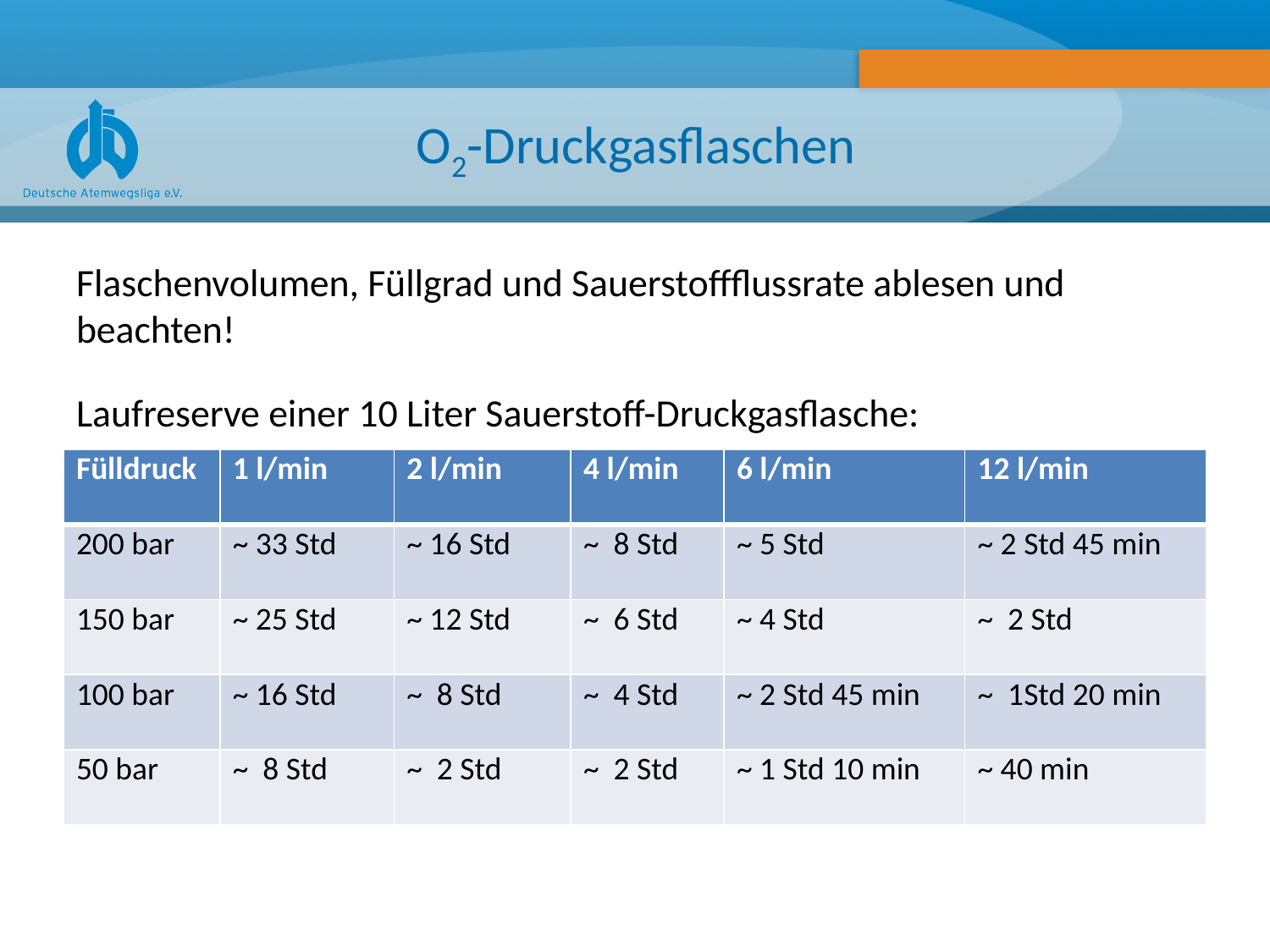

# O2-Druckgasflaschen
Flaschenvolumen, Füllgrad und Sauerstoffflussrate ablesen und beachten!

Laufreserve einer 10 Liter Sauerstoff-Druckgasflasche:

| Fülldruck | 1 l/min | 2 l/min | 4 l/min | 6 l/min | 12 l/min |
| --- | --- | --- | --- | --- | --- |
| 200 bar | ~ 33 Std | ~ 16 Std | ~ 8 Std | ~ 5 Std | ~ 2 Std 45 min |
| 150 bar | ~ 25 Std | ~ 12 Std | ~ 6 Std | ~ 4 Std | ~ 2 Std |
| 100 bar | ~ 16 Std | ~ 8 Std | ~ 4 Std | ~ 2 Std 45 min | ~ 1Std 20 min |
| 50 bar | ~ 8 Std | ~ 2 Std | ~ 2 Std | ~ 1 Std 10 min | ~ 40 min |